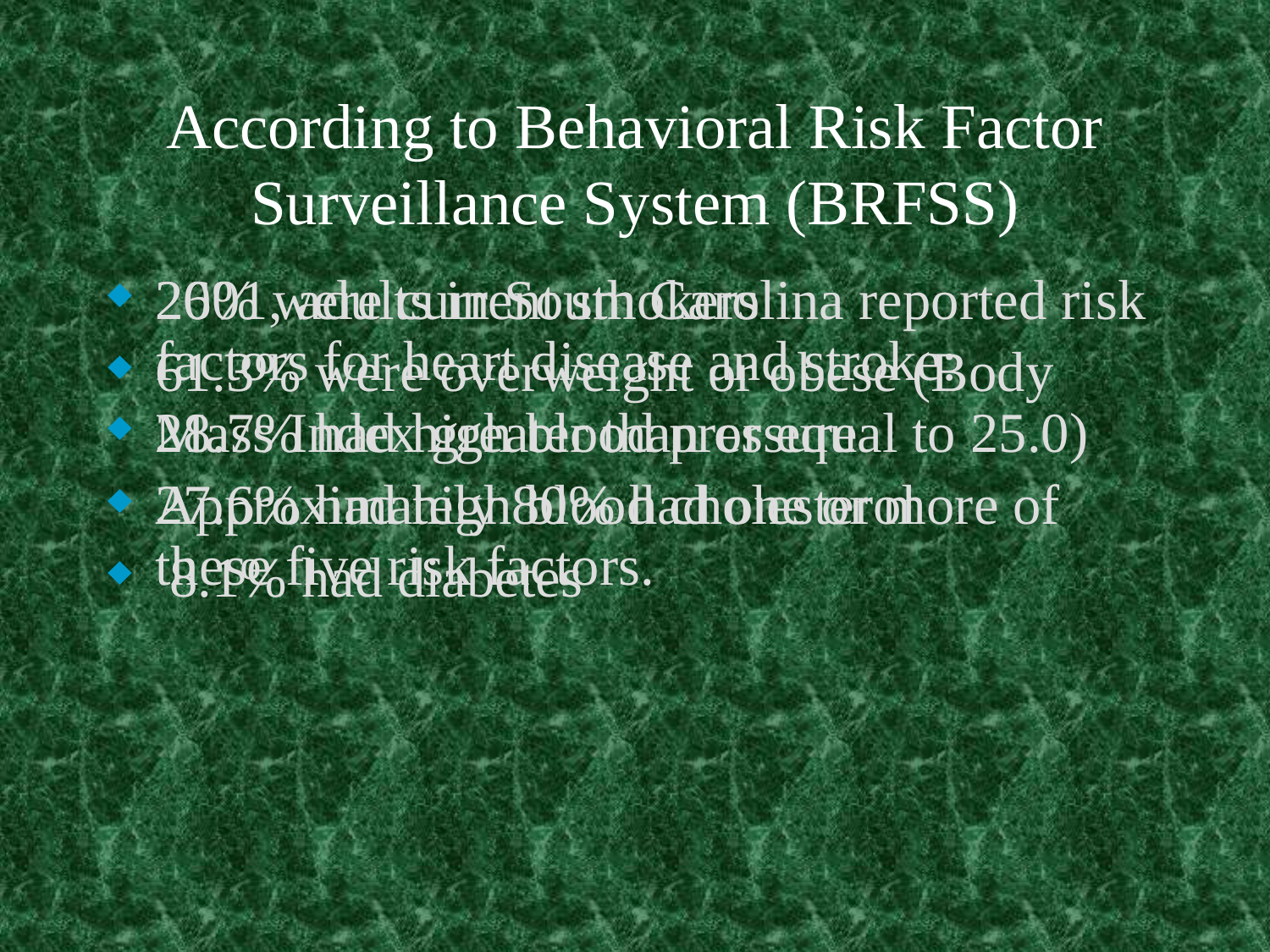

# According to Behavioral Risk Factor Surveillance System (BRFSS)
2001, adults in South Carolina reported risk factors for heart disease and stroke:
28.7% had high blood pressure
27.6% had high blood cholesterol
 8.1% had diabetes

26% were current smokers
61.3% were overweight or obese (Body Mass Index greater than or equal to 25.0)
Approximately 80% had one or more of these five risk factors.